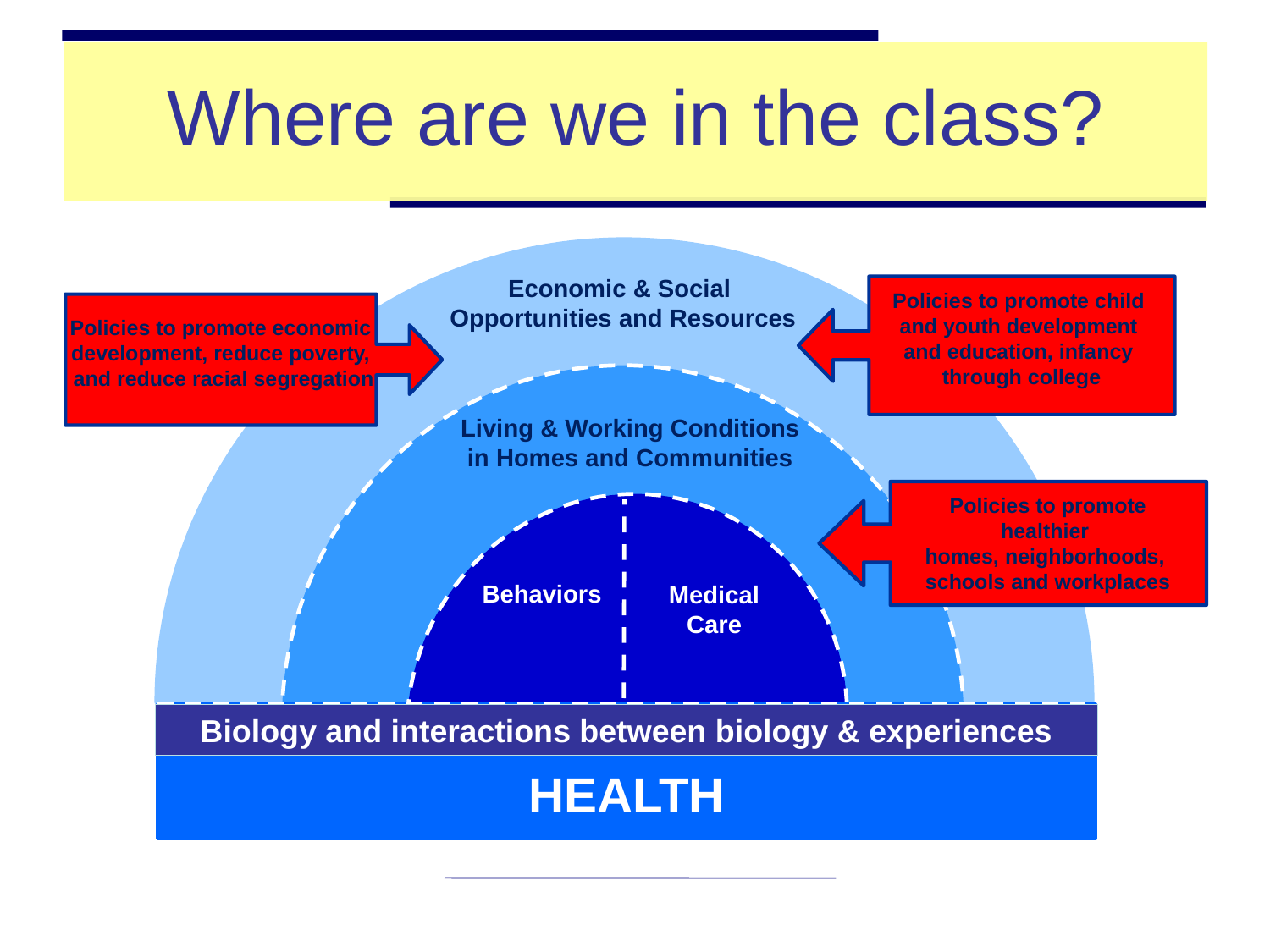

# Where are we in the class?

Economic & Social
Opportunities and Resources

Policies to promote child
and youth development
and education, infancy
through college

Policies to promote economic development, reduce poverty,
 and reduce racial segregation

Living & Working Conditions
in Homes and Communities

Policies to promote healthier
homes, neighborhoods,
schools and workplaces

Behaviors
Medical Care
Biology and interactions between biology & experiences

HEALTH
Adapted from Robert Wood Johnson Foundation Commission to Build a Healthier America | www.commissiononhealth.org